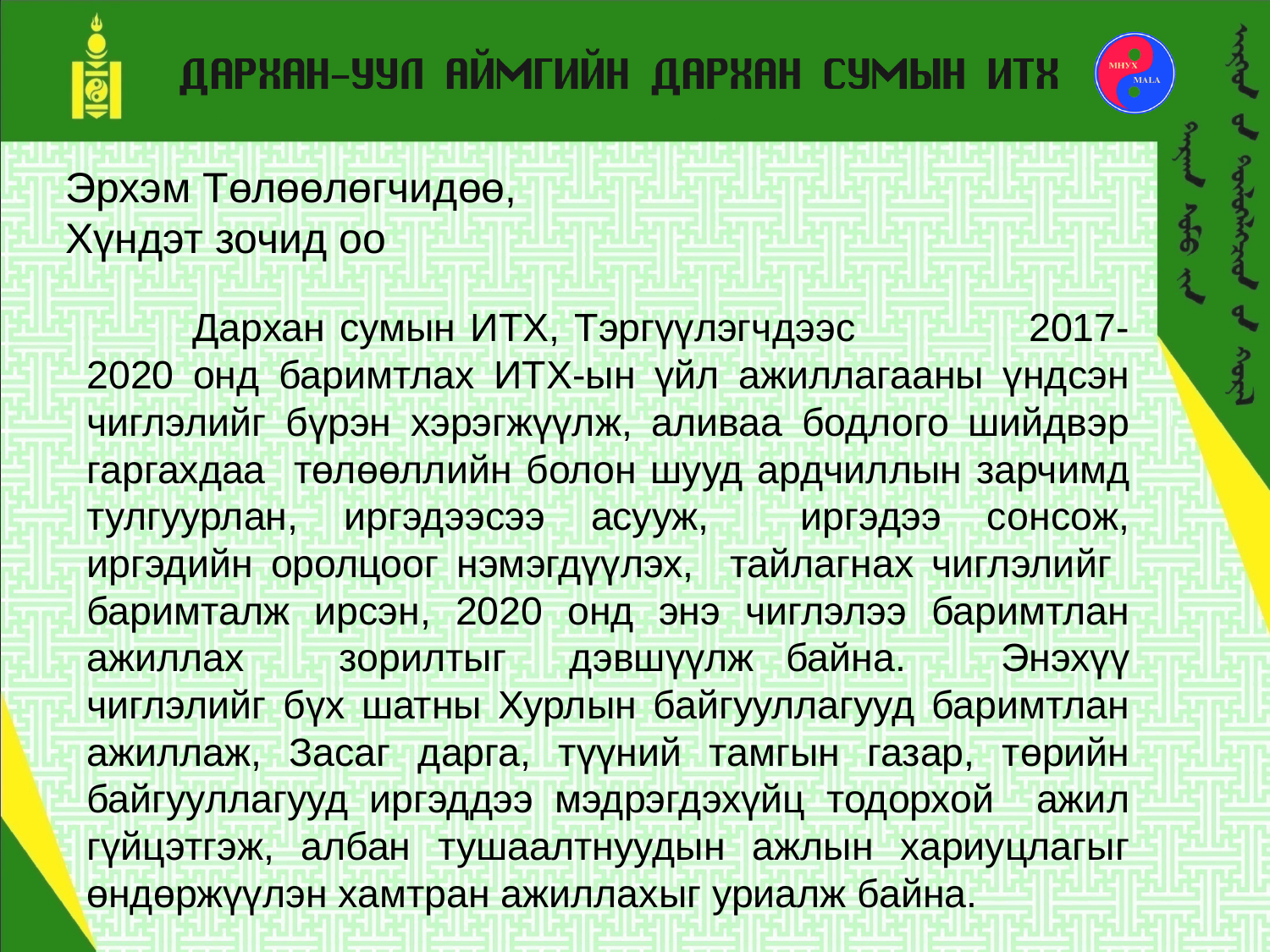

# Эрхэм Төлөөлөгчидөө, Хүндэт зочид оо
	 Дархан сумын ИТХ, Тэргүүлэгчдээс            2017-2020 онд баримтлах ИТХ-ын үйл ажиллагааны үндсэн чиглэлийг бүрэн хэрэгжүүлж, аливаа бодлого шийдвэр гаргахдаа  төлөөллийн болон шууд ардчиллын зарчимд тулгуурлан, иргэдээсээ асууж,  иргэдээ сонсож, иргэдийн оролцоог нэмэгдүүлэх,  тайлагнах чиглэлийг  баримталж ирсэн, 2020 онд энэ чиглэлээ баримтлан ажиллах   зорилтыг  дэвшүүлж байна.   Энэхүү чиглэлийг бүх шатны Хурлын байгууллагууд баримтлан ажиллаж, Засаг дарга, түүний тамгын газар, төрийн байгууллагууд иргэддээ мэдрэгдэхүйц тодорхой  ажил гүйцэтгэж, албан тушаалтнуудын ажлын хариуцлагыг өндөржүүлэн хамтран ажиллахыг уриалж байна.